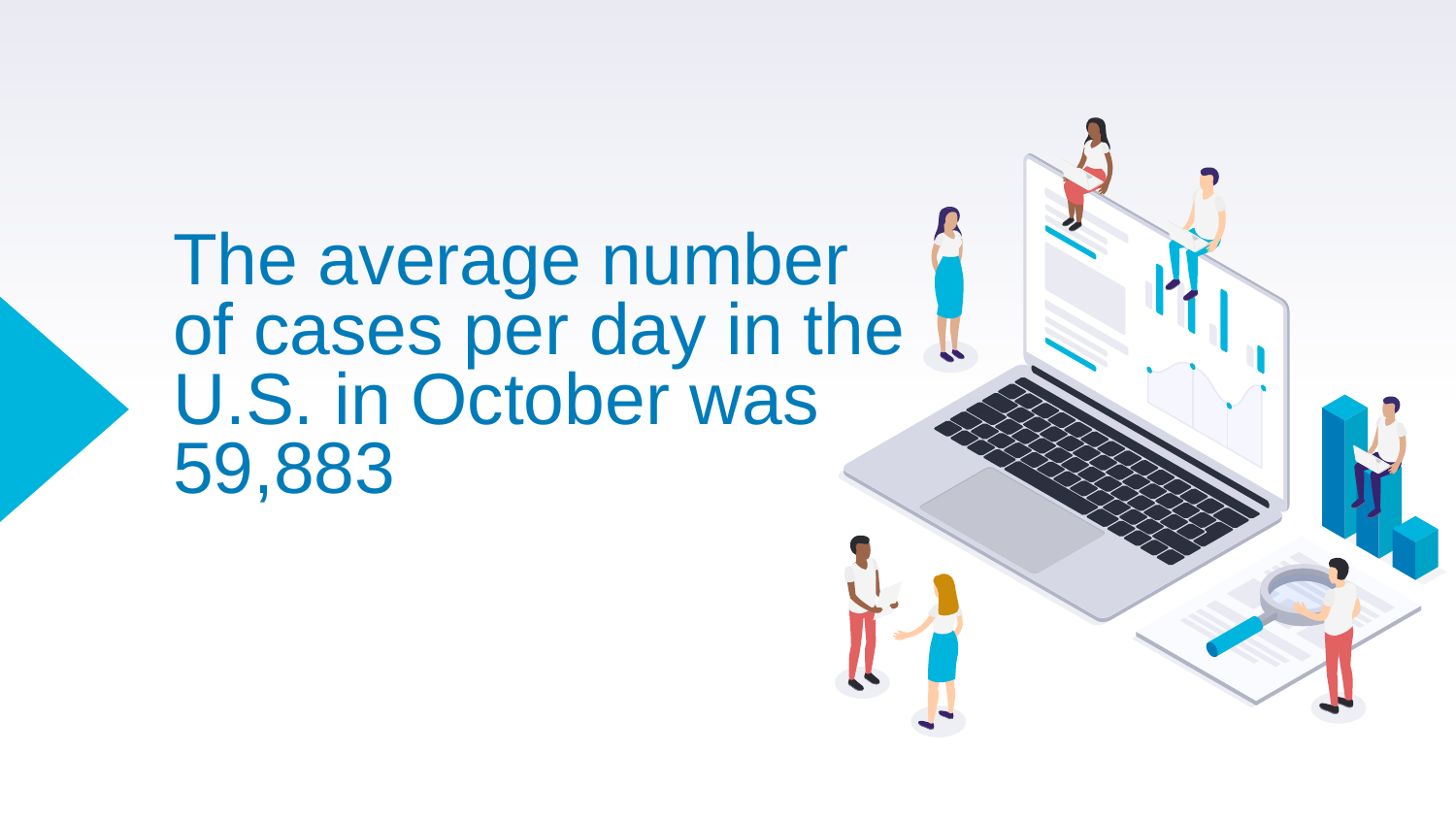

# The average number of cases per day in the U.S. in October was 59,883